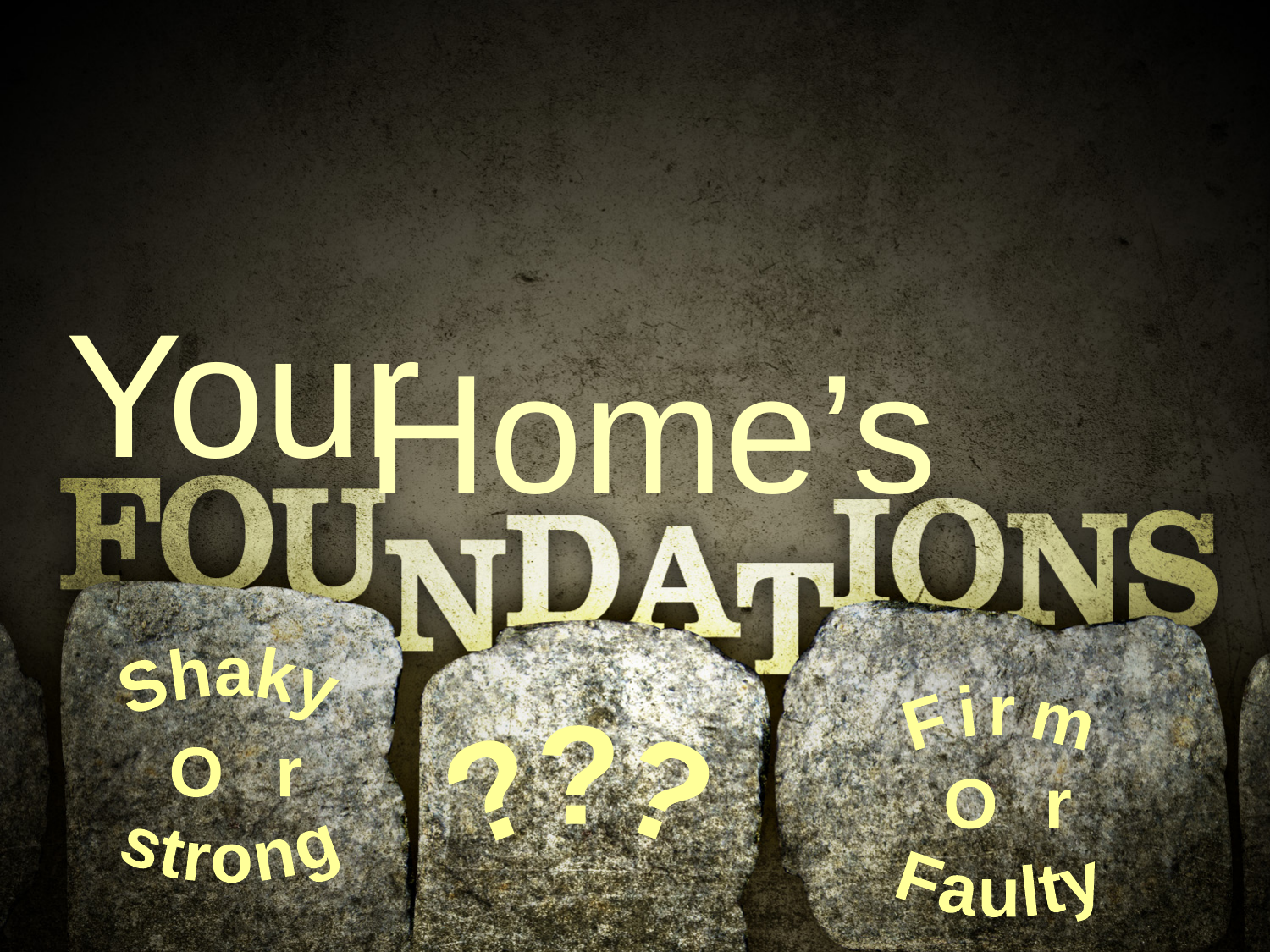

Your
Home’s
Shaky
Or
strong
Firm
Or
Faulty
???